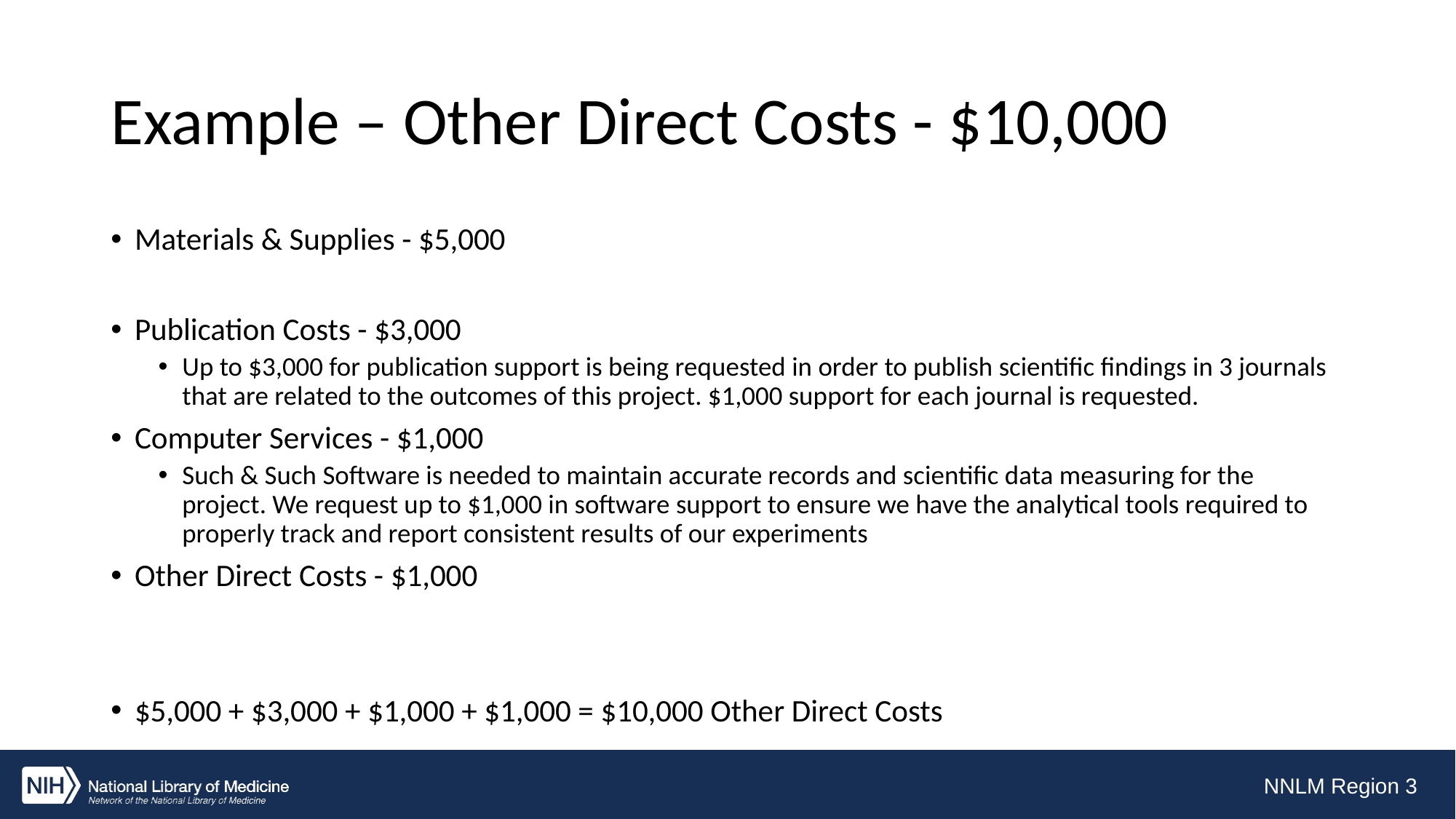

# Example – Other Direct Costs - $10,000
Materials & Supplies - $5,000

Publication Costs - $3,000
Up to $3,000 for publication support is being requested in order to publish scientific findings in 3 journals that are related to the outcomes of this project. $1,000 support for each journal is requested.
Computer Services - $1,000
Such & Such Software is needed to maintain accurate records and scientific data measuring for the project. We request up to $1,000 in software support to ensure we have the analytical tools required to properly track and report consistent results of our experiments
Other Direct Costs - $1,000

$5,000 + $3,000 + $1,000 + $1,000 = $10,000 Other Direct Costs